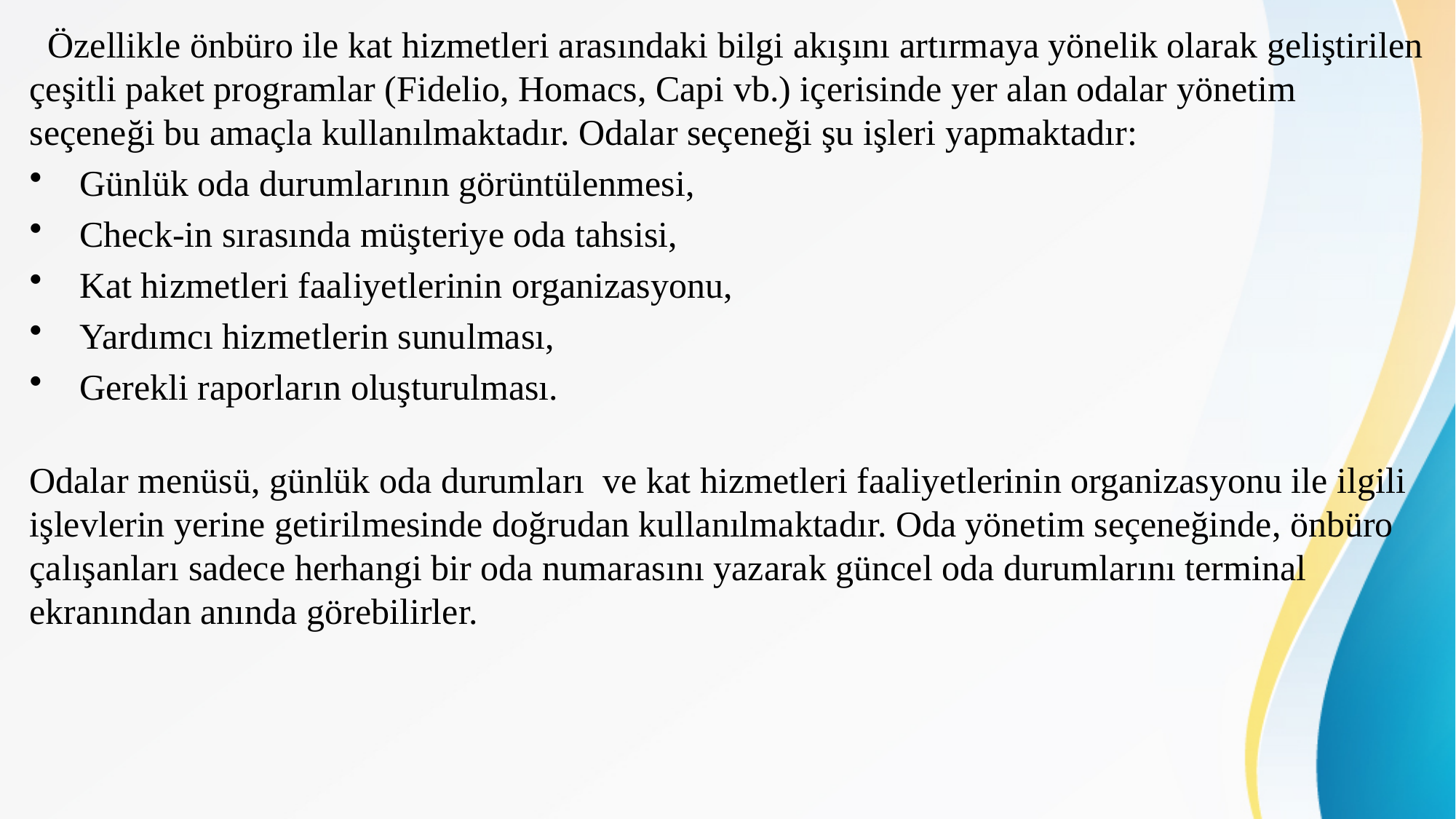

Özellikle önbüro ile kat hizmetleri arasındaki bilgi akışını artırmaya yönelik olarak geliştirilen çeşitli paket programlar (Fidelio, Homacs, Capi vb.) içerisinde yer alan odalar yönetim seçeneği bu amaçla kullanılmaktadır. Odalar seçeneği şu işleri yapmaktadır:
 Günlük oda durumlarının görüntülenmesi,
 Check-in sırasında müşteriye oda tahsisi,
 Kat hizmetleri faaliyetlerinin organizasyonu,
 Yardımcı hizmetlerin sunulması,
 Gerekli raporların oluşturulması.

Odalar menüsü, günlük oda durumları  ve kat hizmetleri faaliyetlerinin organizasyonu ile ilgili işlevlerin yerine getirilmesinde doğrudan kullanılmaktadır. Oda yönetim seçeneğinde, önbüro çalışanları sadece herhangi bir oda numarasını yazarak güncel oda durumlarını terminal ekranından anında görebilirler.